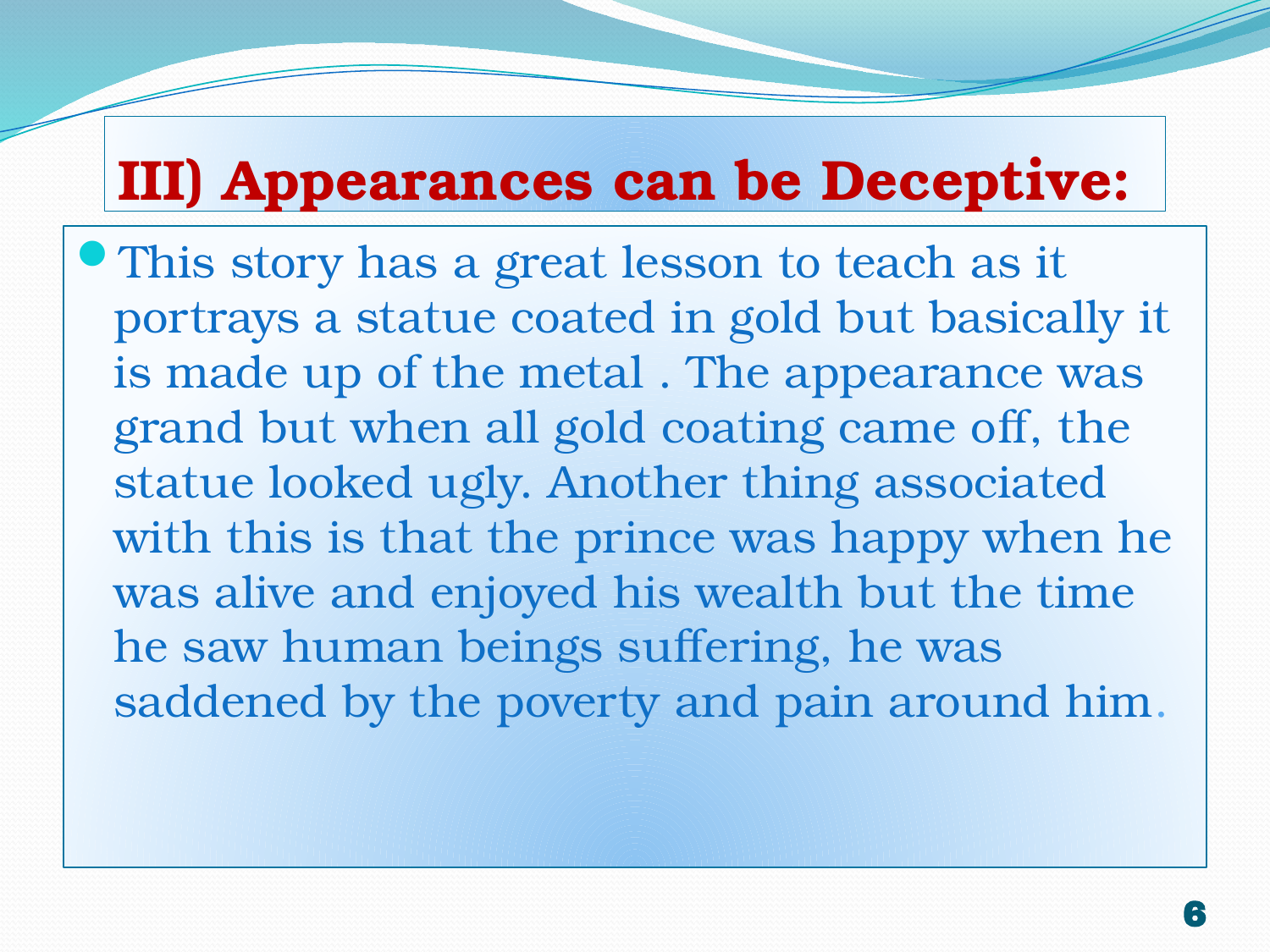

# III) Appearances can be Deceptive:
This story has a great lesson to teach as it portrays a statue coated in gold but basically it is made up of the metal . The appearance was grand but when all gold coating came off, the statue looked ugly. Another thing associated with this is that the prince was happy when he was alive and enjoyed his wealth but the time he saw human beings suffering, he was saddened by the poverty and pain around him.
6